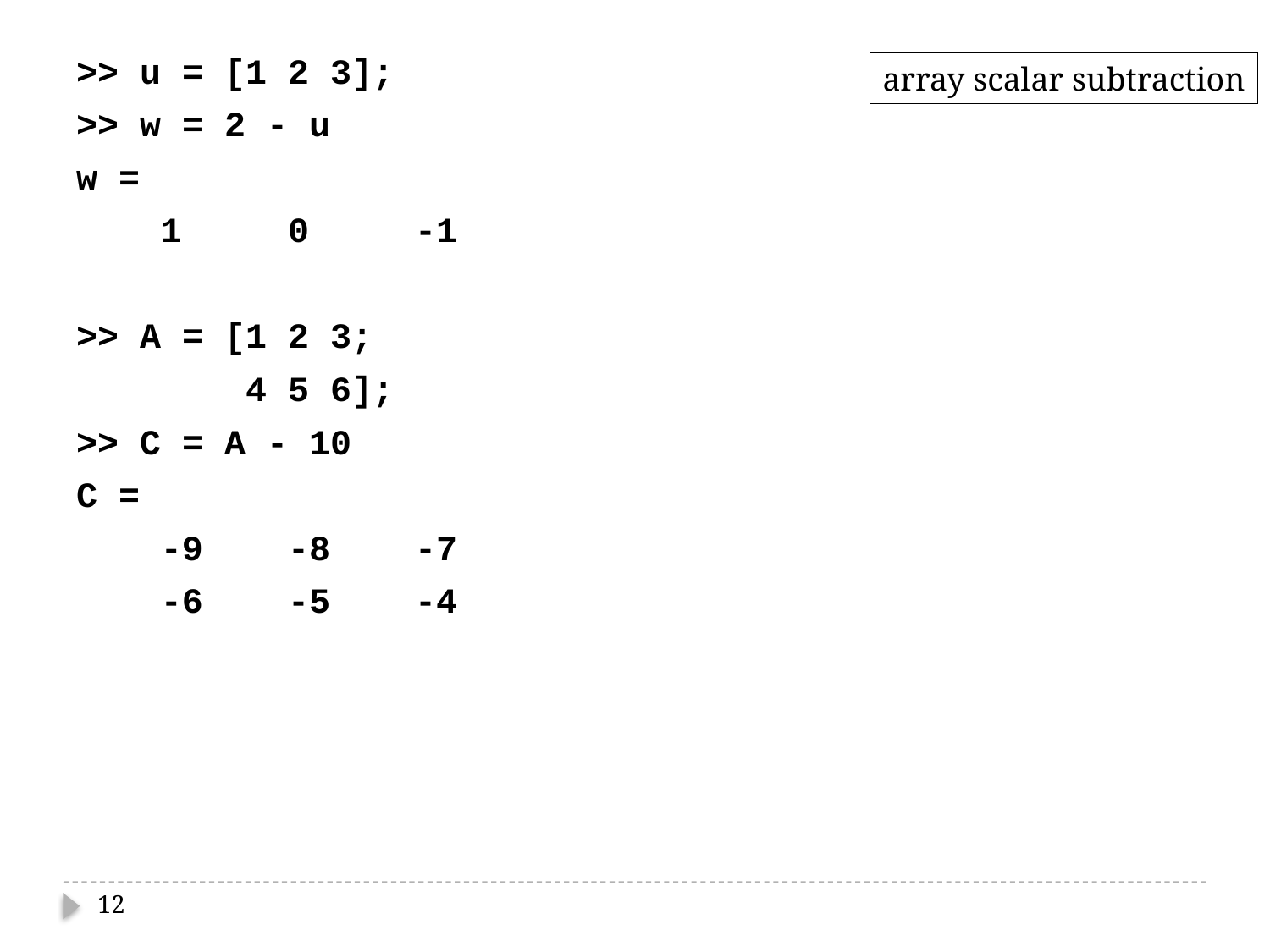

>> u = [1 2 3];
>> w = 2 - u
w =
    1     0     -1

>> A = [1 2 3;
        4 5 6];
>> C = A - 10
C =
    -9    -8    -7
    -6    -5    -4
array scalar subtraction
12